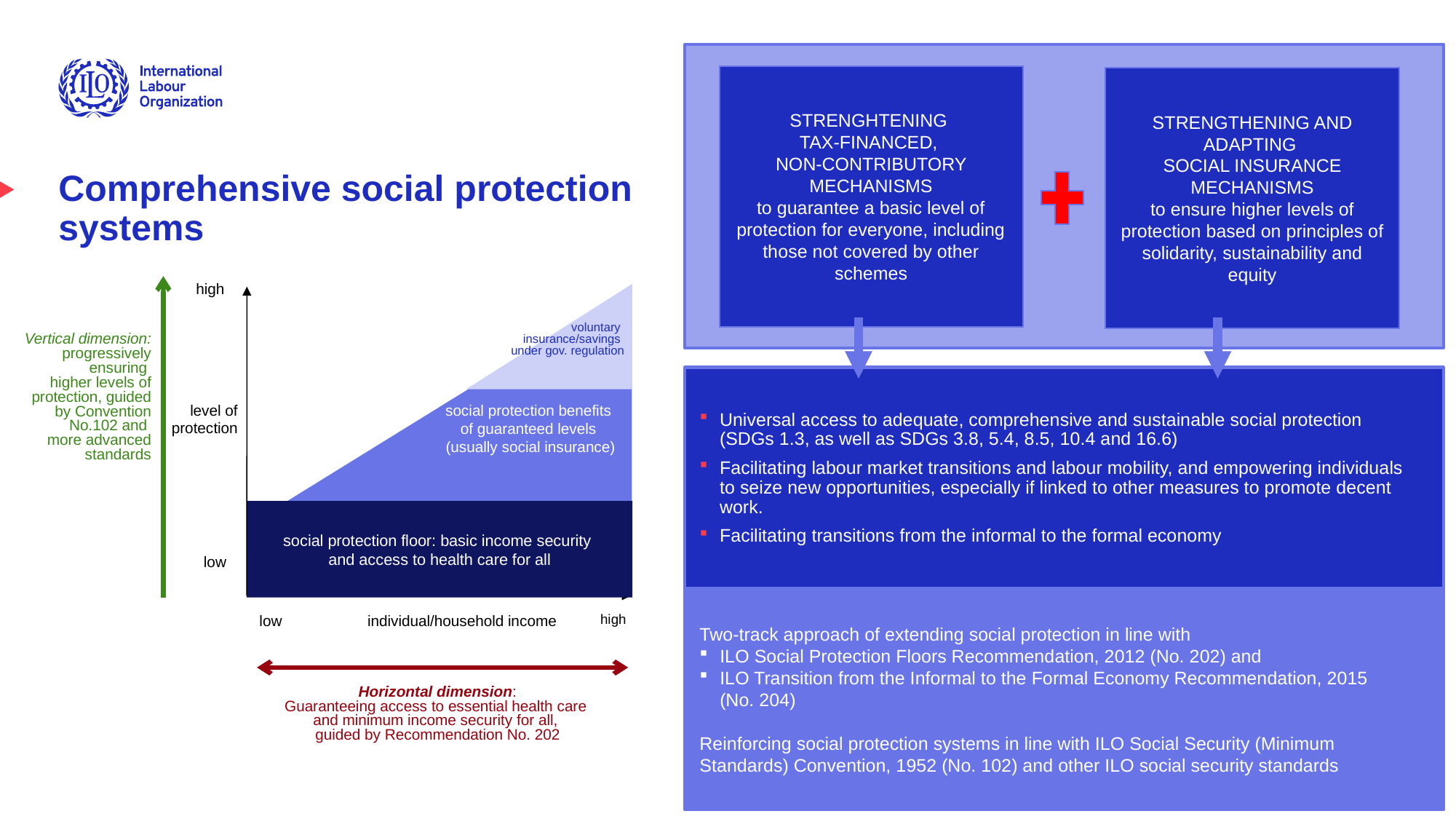

STRENGHTENING
TAX-FINANCED,
NON-CONTRIBUTORY MECHANISMS
to guarantee a basic level of protection for everyone, including those not covered by other schemes
STRENGTHENING AND ADAPTING
SOCIAL INSURANCE MECHANISMS
to ensure higher levels of protection based on principles of solidarity, sustainability and equity

Universal access to adequate, comprehensive and sustainable social protection
(SDGs 1.3, as well as SDGs 3.8, 5.4, 8.5, 10.4 and 16.6)
Facilitating labour market transitions and labour mobility, and empowering individuals
to seize new opportunities, especially if linked to other measures to promote decent work.
Facilitating transitions from the informal to the formal economy
Two-track approach of extending social protection in line with
ILO Social Protection Floors Recommendation, 2012 (No. 202) and
ILO Transition from the Informal to the Formal Economy Recommendation, 2015
(No. 204)

Reinforcing social protection systems in line with ILO Social Security (Minimum Standards) Convention, 1952 (No. 102) and other ILO social security standards
# Comprehensive social protection systems
high

level of protection
social protection floor: basic income security
and access to health care for all

low

low
individual/household income
high
voluntary
insurance/savings
under gov. regulation
Vertical dimension: progressively ensuring
higher levels of protection, guided by Convention No.102 and
 more advanced standards
social protection benefits
of guaranteed levels
(usually social insurance)
Social insurance
Horizontal dimension:
Guaranteeing access to essential health care
and minimum income security for all,
guided by Recommendation No. 202

Date: Monday / 01 / October / 2019